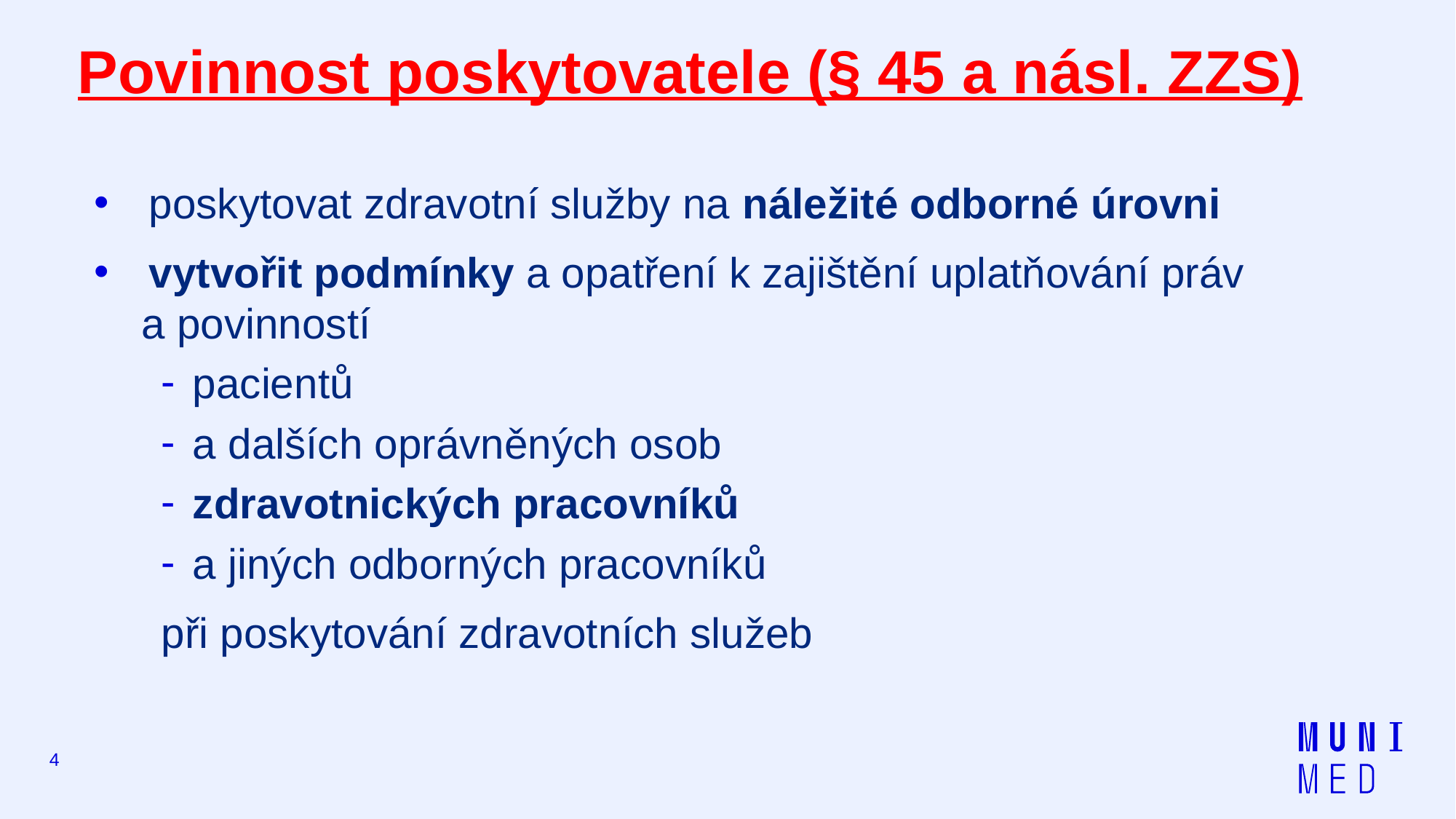

# Povinnost poskytovatele (§ 45 a násl. ZZS)
poskytovat zdravotní služby na náležité odborné úrovni
vytvořit podmínky a opatření k zajištění uplatňování práv
    a povinností
pacientů
a dalších oprávněných osob
zdravotnických pracovníků
a jiných odborných pracovníků
při poskytování zdravotních služeb
4